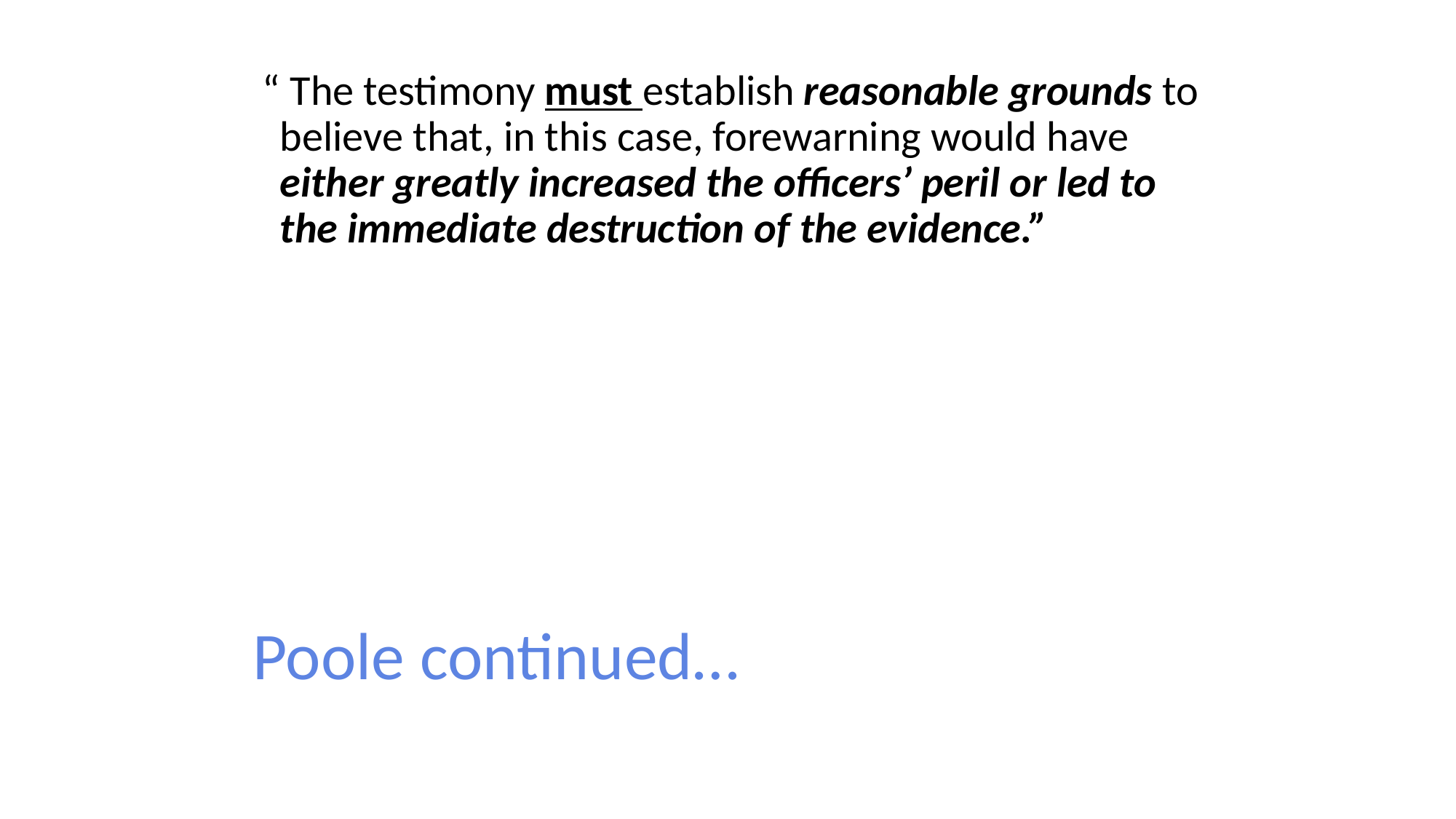

“ The testimony must establish reasonable grounds to believe that, in this case, forewarning would have either greatly increased the officers’ peril or led to the immediate destruction of the evidence.”
# Poole continued…